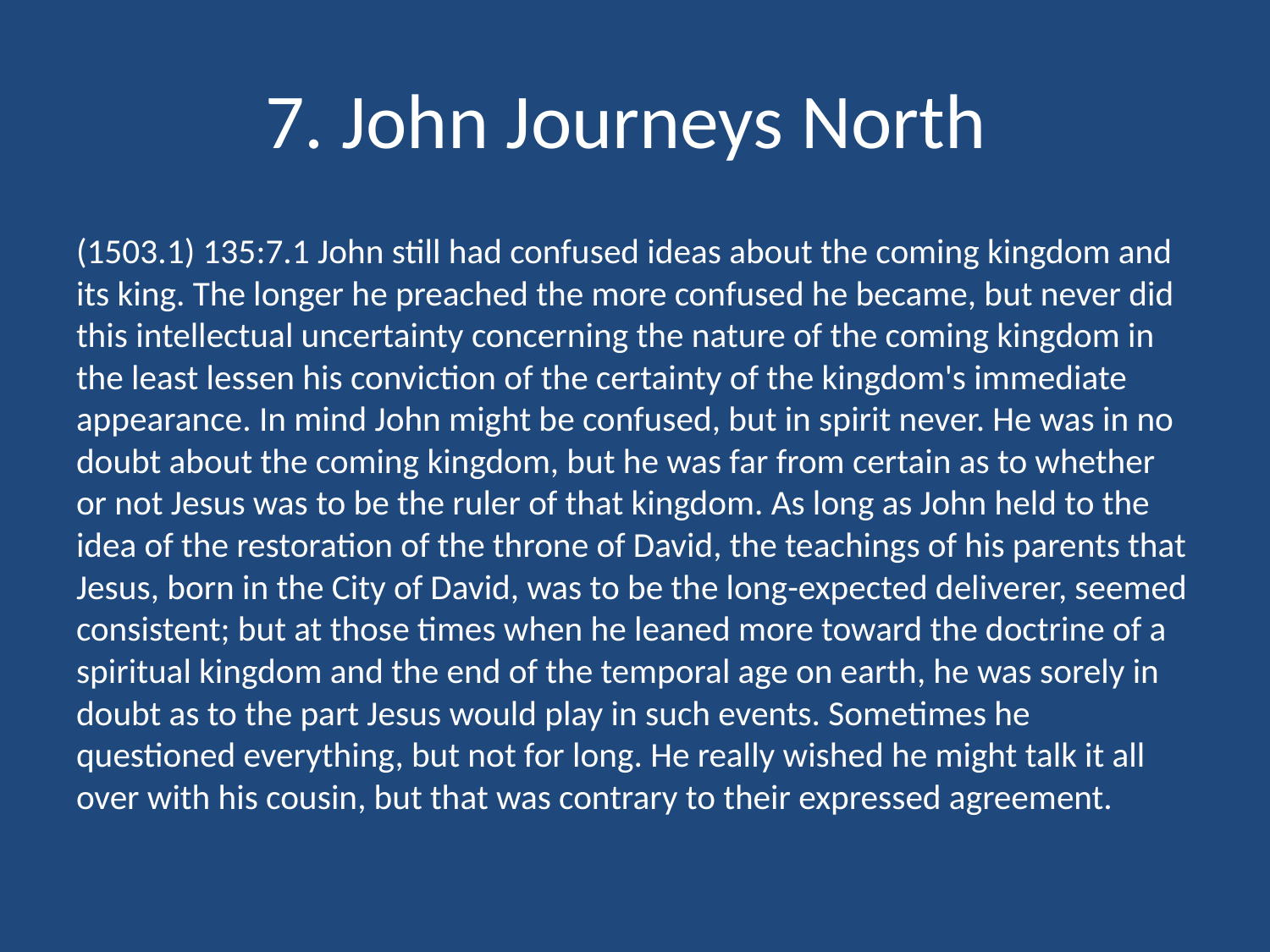

# 7. John Journeys North
(1503.1) 135:7.1 John still had confused ideas about the coming kingdom and its king. The longer he preached the more confused he became, but never did this intellectual uncertainty concerning the nature of the coming kingdom in the least lessen his conviction of the certainty of the kingdom's immediate appearance. In mind John might be confused, but in spirit never. He was in no doubt about the coming kingdom, but he was far from certain as to whether or not Jesus was to be the ruler of that kingdom. As long as John held to the idea of the restoration of the throne of David, the teachings of his parents that Jesus, born in the City of David, was to be the long-expected deliverer, seemed consistent; but at those times when he leaned more toward the doctrine of a spiritual kingdom and the end of the temporal age on earth, he was sorely in doubt as to the part Jesus would play in such events. Sometimes he questioned everything, but not for long. He really wished he might talk it all over with his cousin, but that was contrary to their expressed agreement.